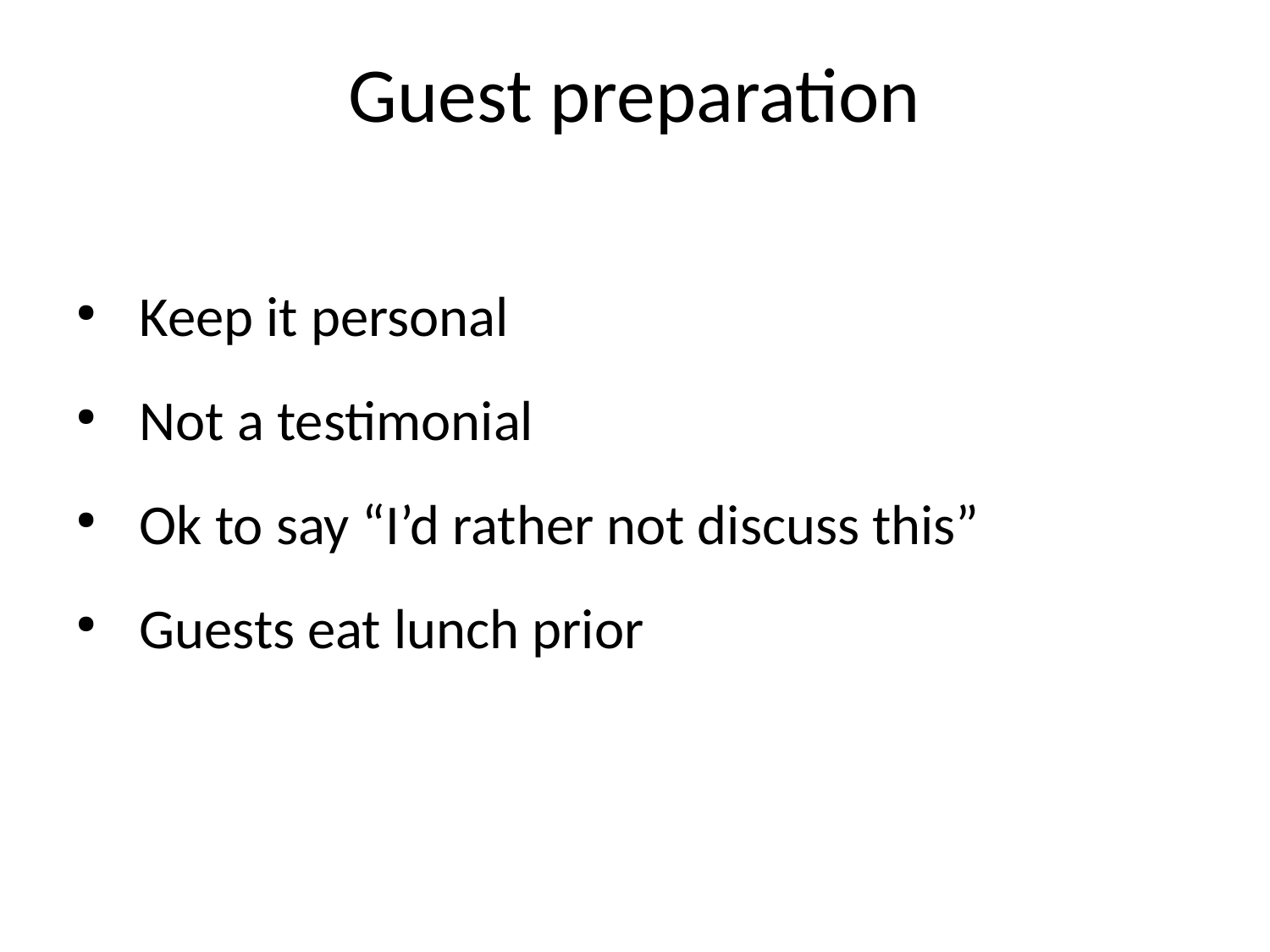

Guest preparation
Keep it personal
Not a testimonial
Ok to say “I’d rather not discuss this”
Guests eat lunch prior